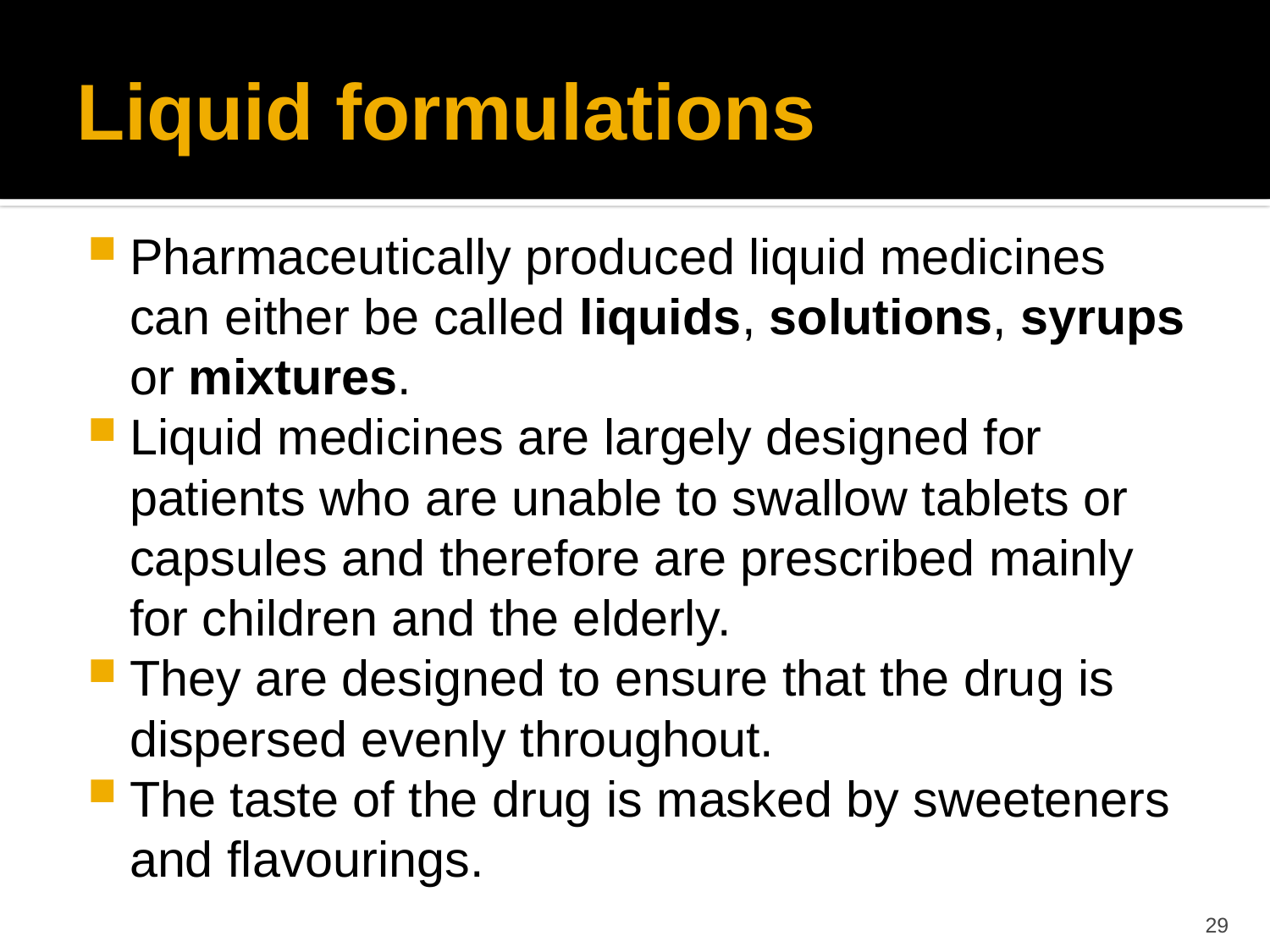

# Liquid formulations
Pharmaceutically produced liquid medicines can either be called liquids, solutions, syrups or mixtures.
Liquid medicines are largely designed for patients who are unable to swallow tablets or capsules and therefore are prescribed mainly for children and the elderly.
They are designed to ensure that the drug is dispersed evenly throughout.
The taste of the drug is masked by sweeteners and flavourings.

29